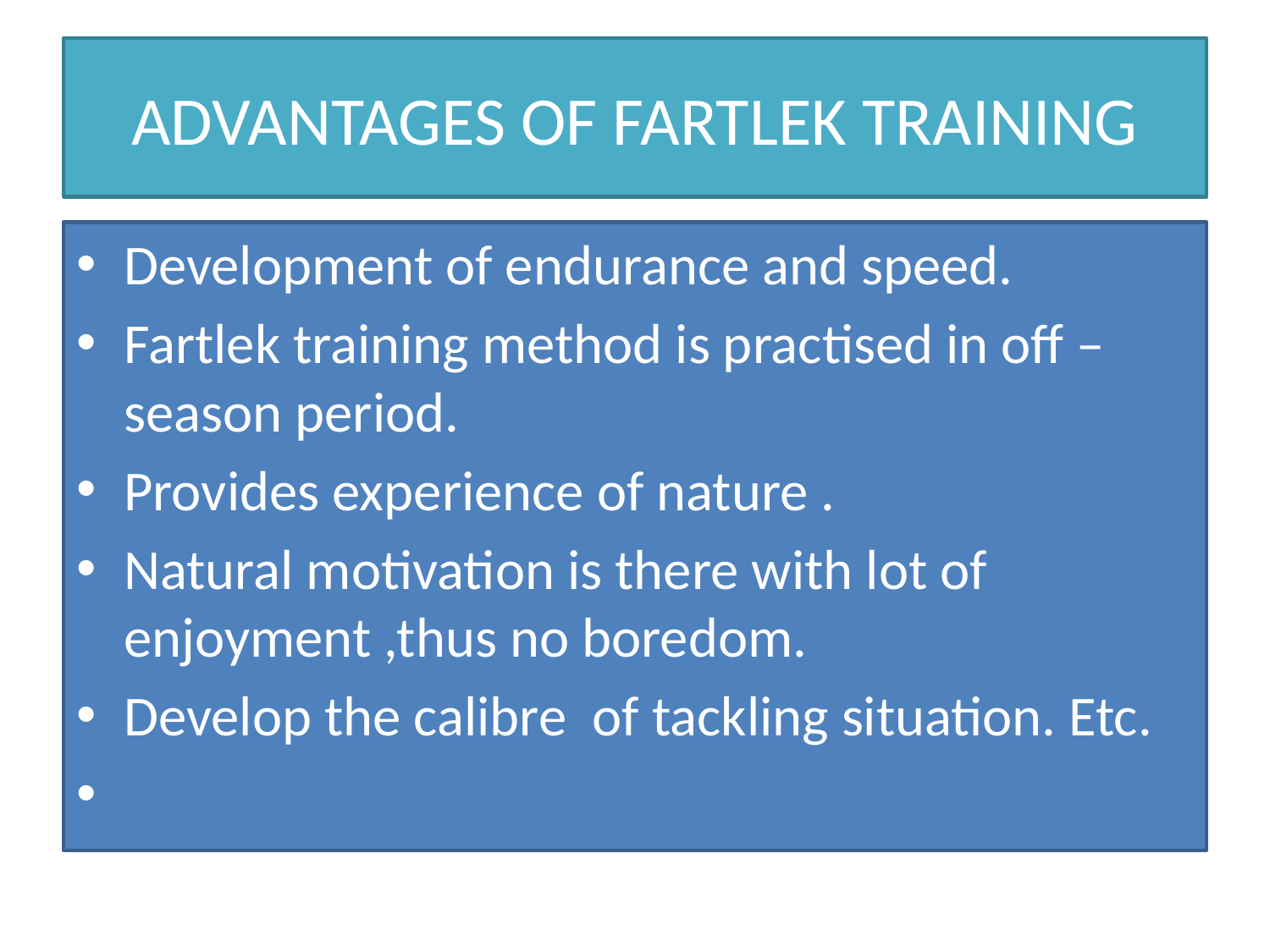

# ADVANTAGES OF FARTLEK TRAINING
Development of endurance and speed.
Fartlek training method is practised in off – season period.
Provides experience of nature .
Natural motivation is there with lot of enjoyment ,thus no boredom.
Develop the calibre  of tackling situation. Etc.